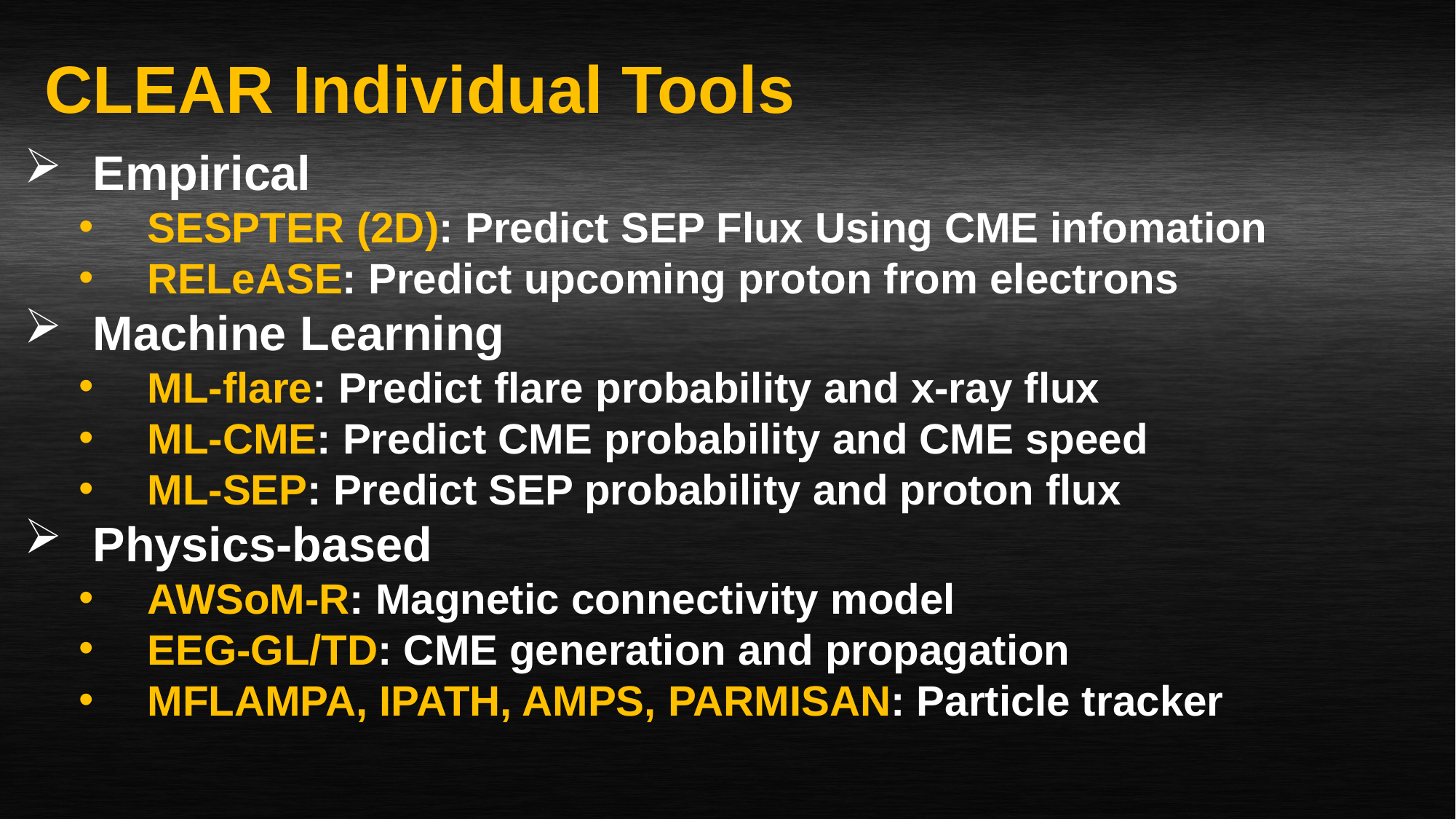

CLEAR Individual Tools

Empirical
SESPTER (2D): Predict SEP Flux Using CME infomation
RELeASE: Predict upcoming proton from electrons
Machine Learning
ML-flare: Predict flare probability and x-ray flux
ML-CME: Predict CME probability and CME speed
ML-SEP: Predict SEP probability and proton flux
Physics-based
AWSoM-R: Magnetic connectivity model
EEG-GL/TD: CME generation and propagation
MFLAMPA, IPATH, AMPS, PARMISAN: Particle tracker